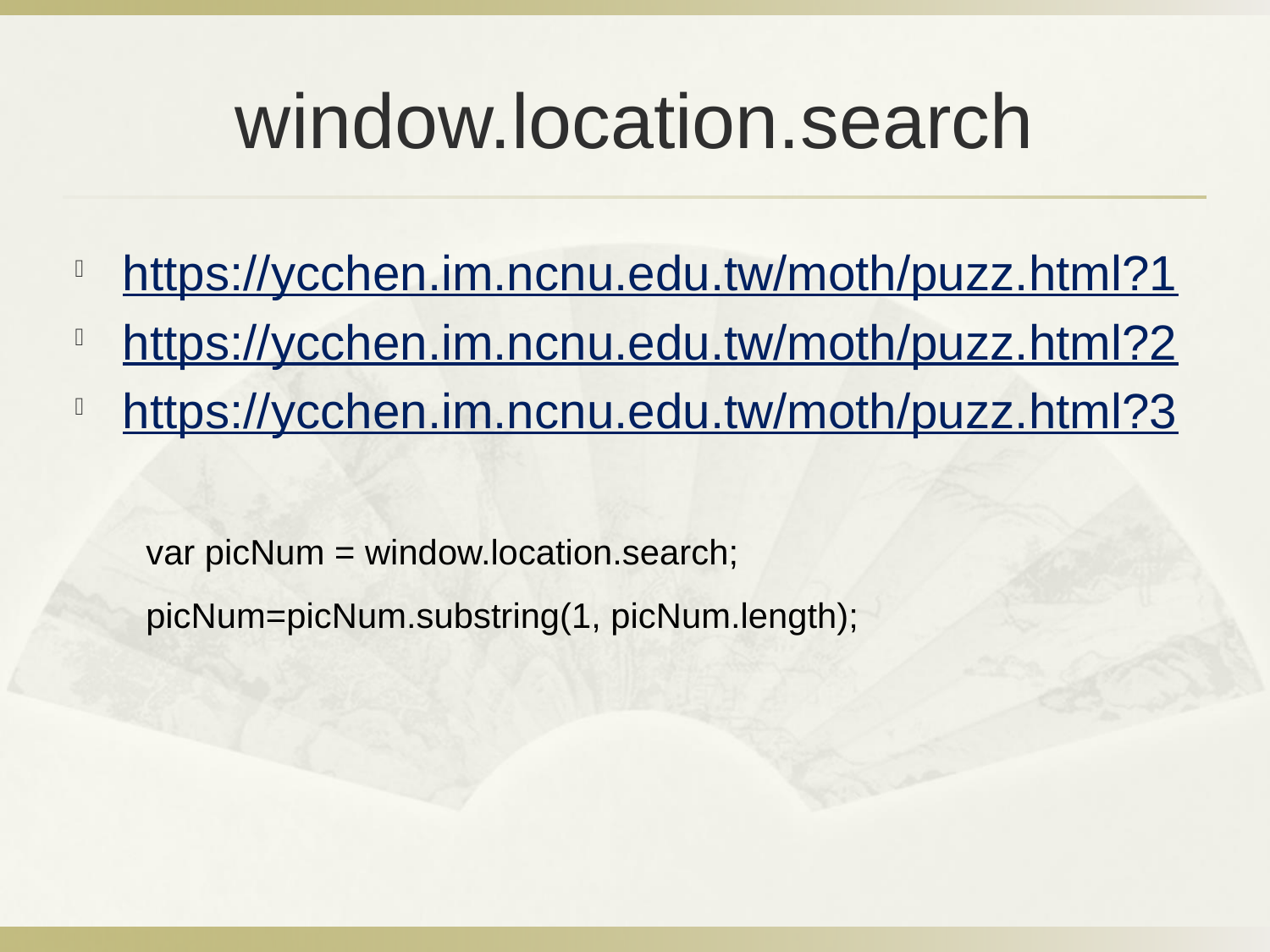

# window.location.search
https://ycchen.im.ncnu.edu.tw/moth/puzz.html?1
https://ycchen.im.ncnu.edu.tw/moth/puzz.html?2
https://ycchen.im.ncnu.edu.tw/moth/puzz.html?3

var picNum = window.location.search;
picNum=picNum.substring(1, picNum.length);